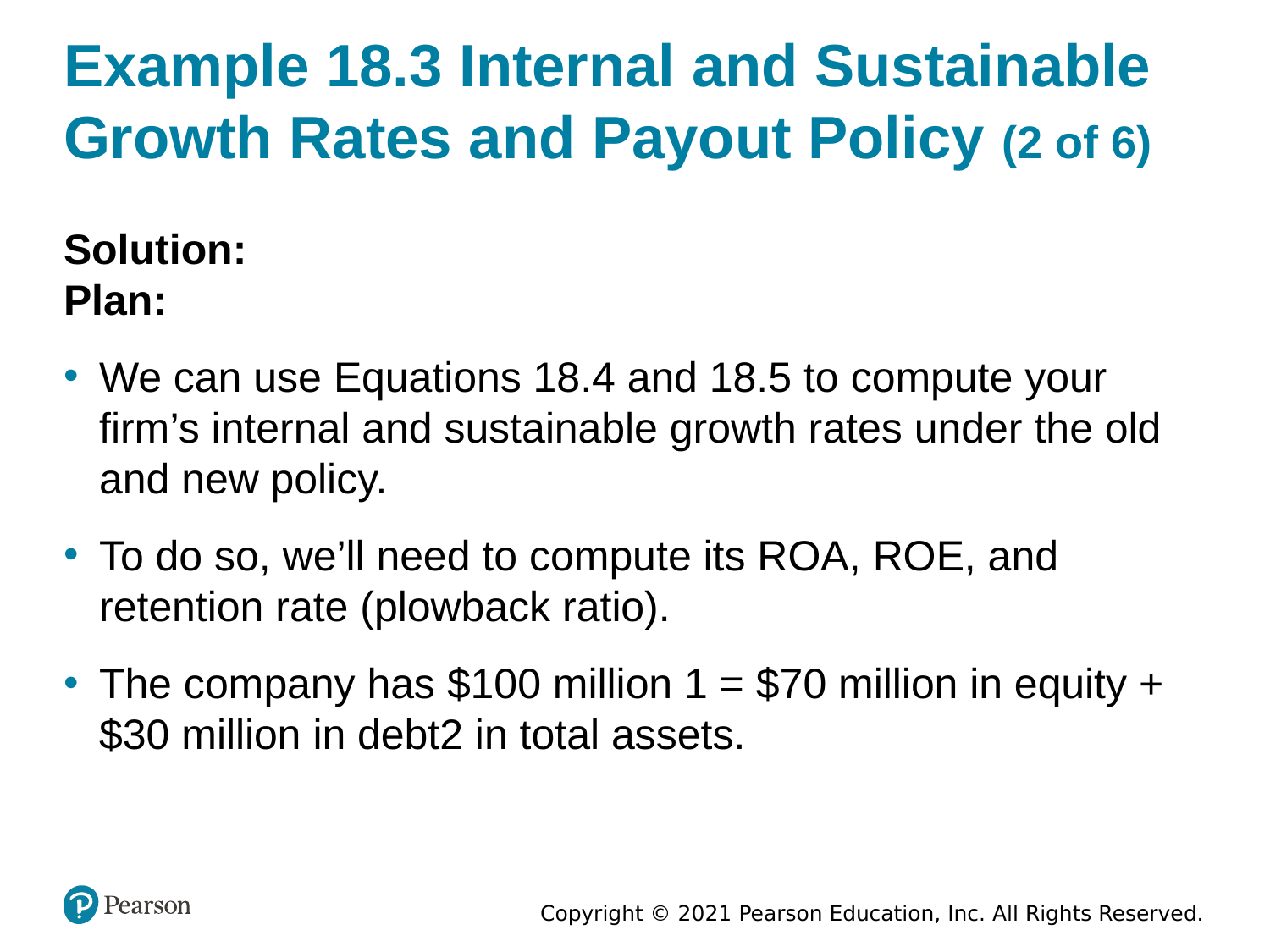

# Example 18.3 Internal and Sustainable Growth Rates and Payout Policy (2 of 6)
Solution:
Plan:
We can use Equations 18.4 and 18.5 to compute your firm’s internal and sustainable growth rates under the old and new policy.
To do so, we’ll need to compute its ROA, ROE, and retention rate (plowback ratio).
The company has $100 million 1 = $70 million in equity + $30 million in debt2 in total assets.